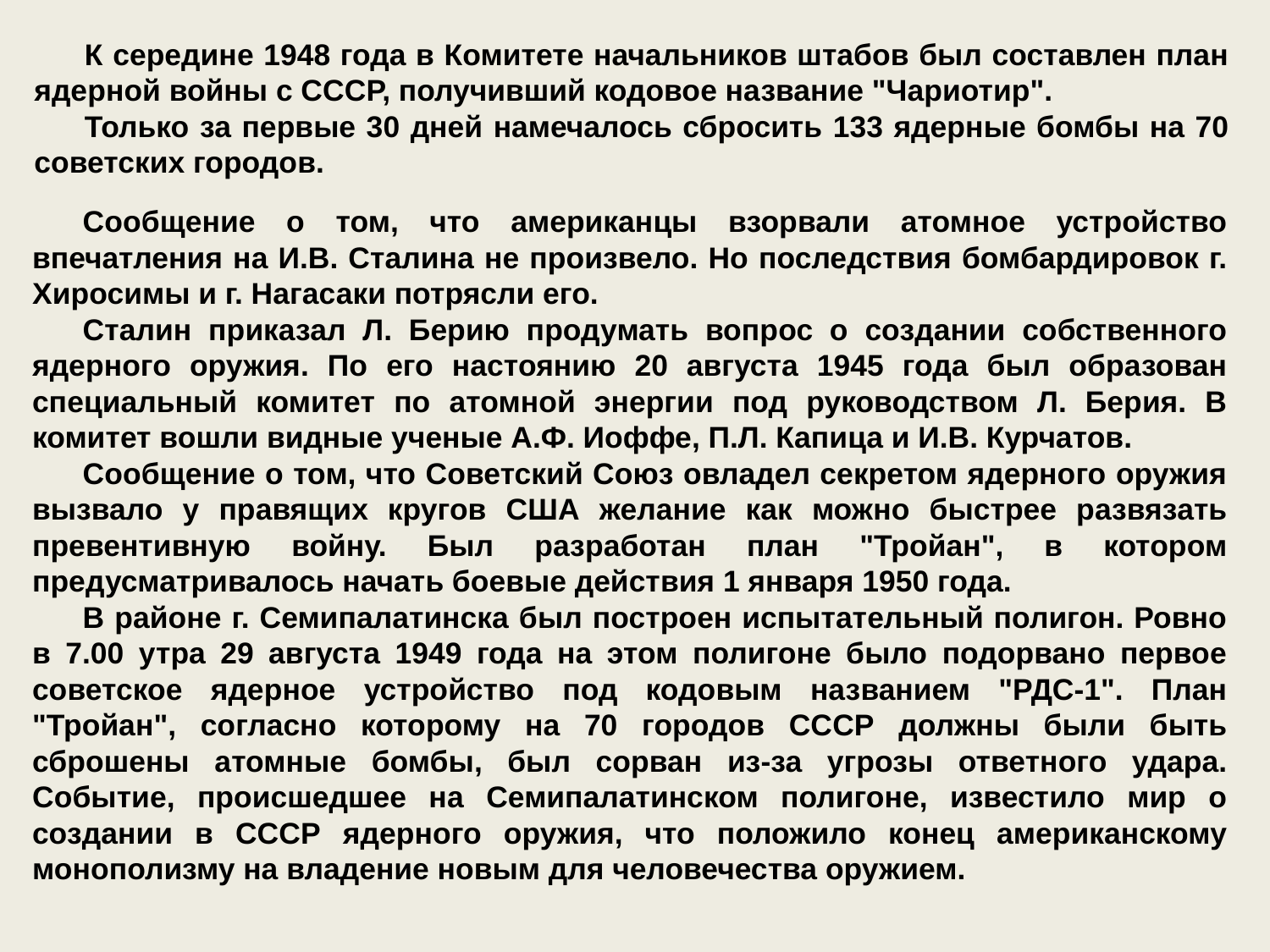

К середине 1948 года в Комитете начальников штабов был составлен план ядерной войны с СССР, получивший кодовое название "Чариотир".
Только за первые 30 дней намечалось сбросить 133 ядерные бомбы на 70 советских городов.
Сообщение о том, что американцы взорвали атомное устройство впечатления на И.В. Сталина не произвело. Но последствия бомбардировок г. Хиросимы и г. Нагасаки потрясли его.
Сталин приказал Л. Берию продумать вопрос о создании собственного ядерного оружия. По его настоянию 20 августа 1945 года был образован специальный комитет по атомной энергии под руководством Л. Берия. В комитет вошли видные ученые А.Ф. Иоффе, П.Л. Капица и И.В. Курчатов.
Сообщение о том, что Советский Союз овладел секретом ядерного оружия вызвало у правящих кругов США желание как можно быстрее развязать превентивную войну. Был разработан план "Тройан", в котором предусматривалось начать боевые действия 1 января 1950 года.
В районе г. Семипалатинска был построен испытательный полигон. Ровно в 7.00 утра 29 августа 1949 года на этом полигоне было подорвано первое советское ядерное устройство под кодовым названием "РДС-1". План "Тройан", согласно которому на 70 городов СССР должны были быть сброшены атомные бомбы, был сорван из-за угрозы ответного удара. Событие, происшедшее на Семипалатинском полигоне, известило мир о создании в СССР ядерного оружия, что положило конец американскому монополизму на владение новым для человечества оружием.